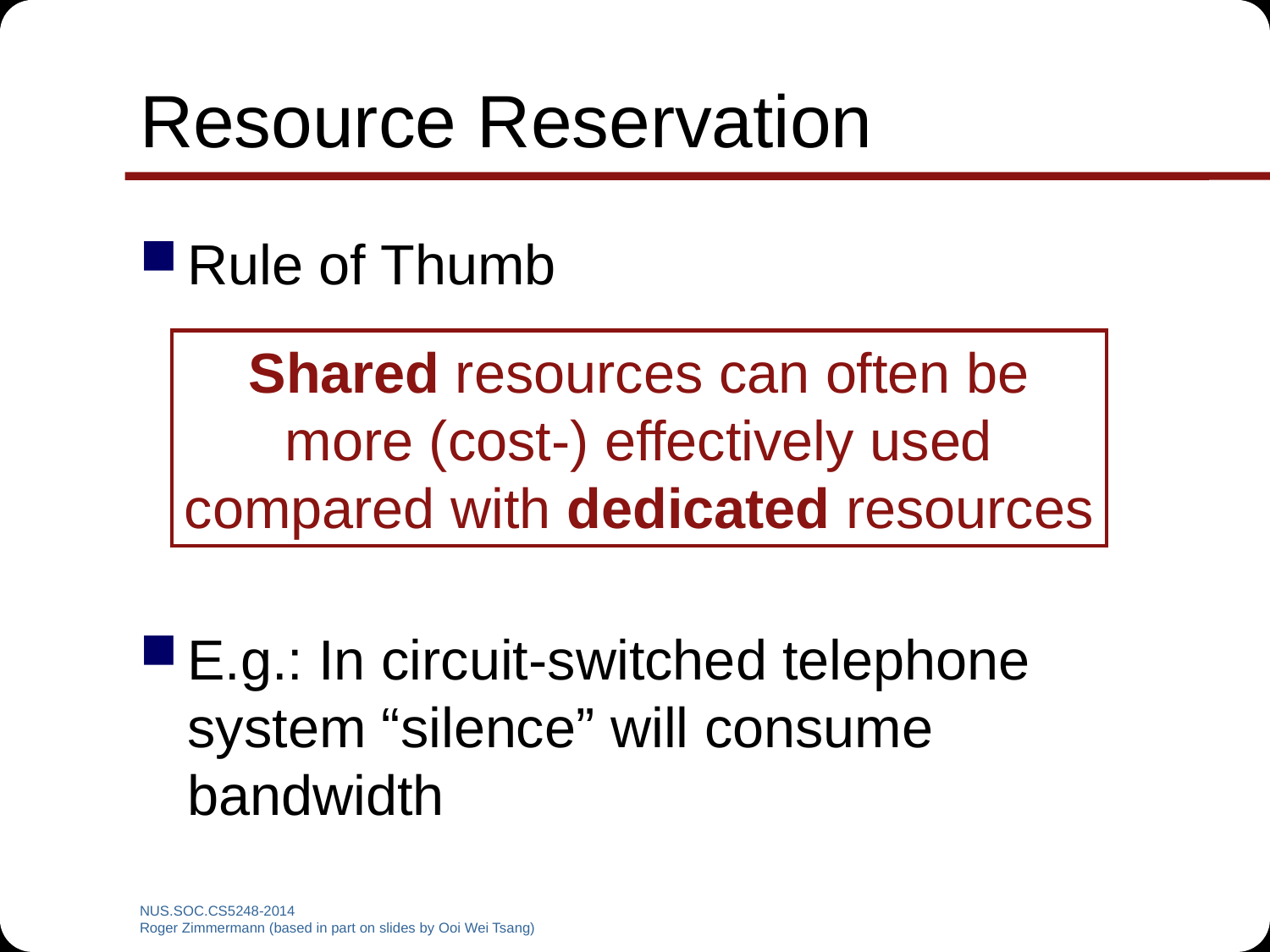

# Resource Reservation
Rule of Thumb

E.g.: In circuit-switched telephone system “silence” will consume bandwidth
Shared resources can often be
more (cost-) effectively used
compared with dedicated resources

NUS.SOC.CS5248-2014
Roger Zimmermann (based in part on slides by Ooi Wei Tsang)